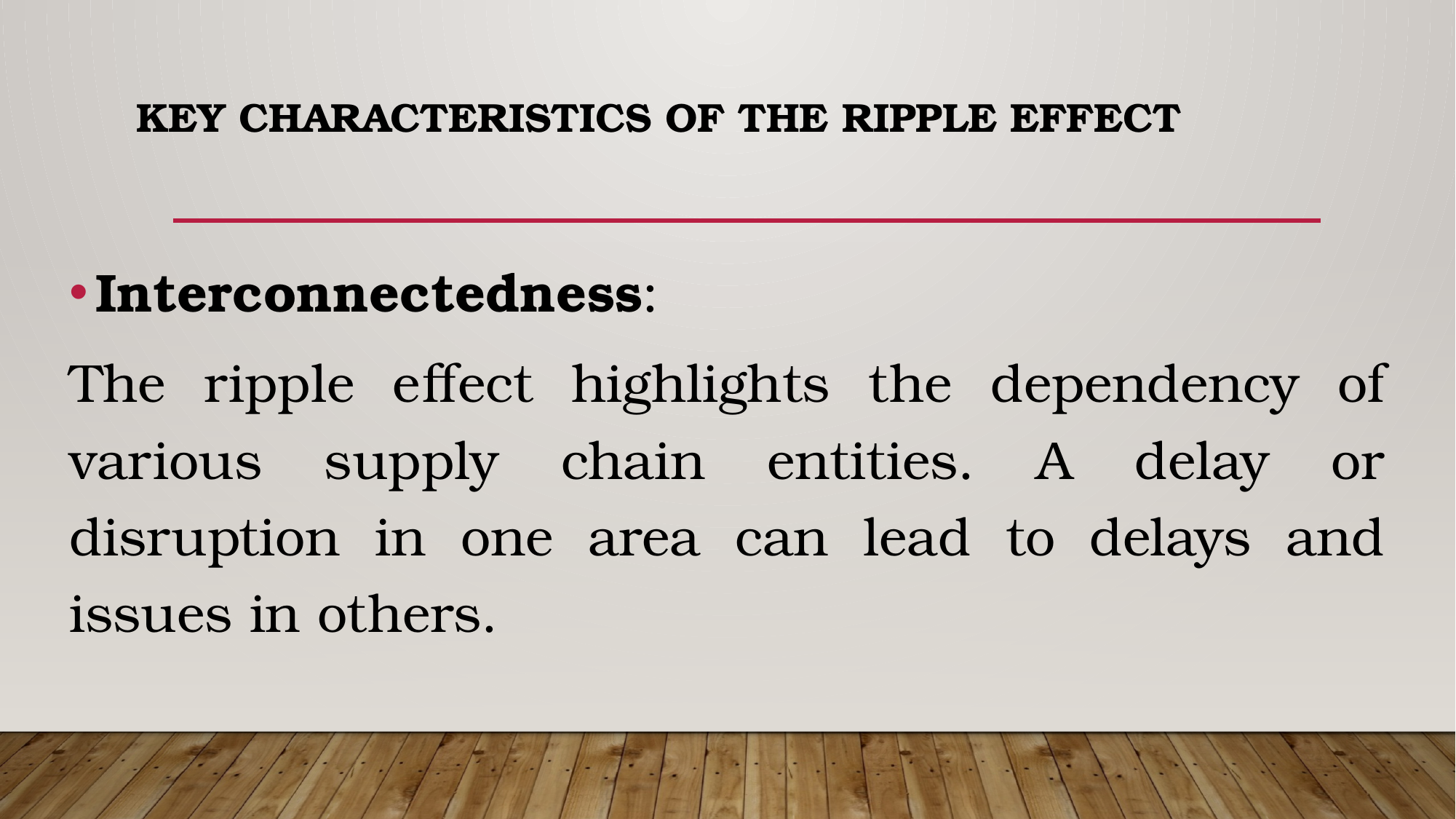

# Key Characteristics of the Ripple Effect
Interconnectedness:
The ripple effect highlights the dependency of various supply chain entities. A delay or disruption in one area can lead to delays and issues in others.